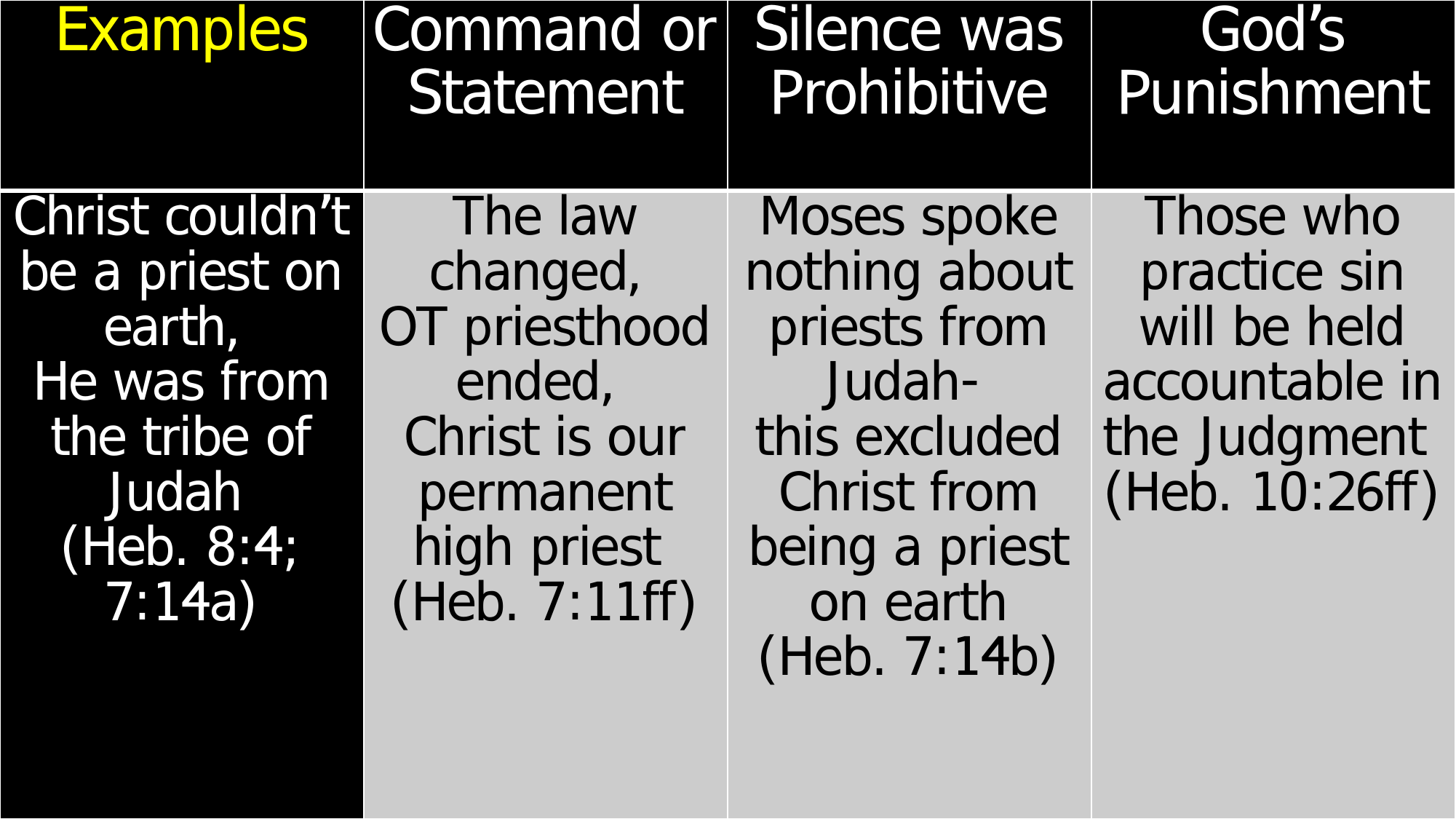

| Examples | Command or Statement | Silence was Prohibitive | God’s Punishment |
| --- | --- | --- | --- |
| Christ couldn’t be a priest on earth, He was from the tribe of Judah (Heb. 8:4; 7:14a) | The law changed, OT priesthood ended, Christ is our permanent high priest (Heb. 7:11ff) | Moses spoke nothing about priests from Judah- this excluded Christ from being a priest on earth (Heb. 7:14b) | Those who practice sin will be held accountable in the Judgment (Heb. 10:26ff) |